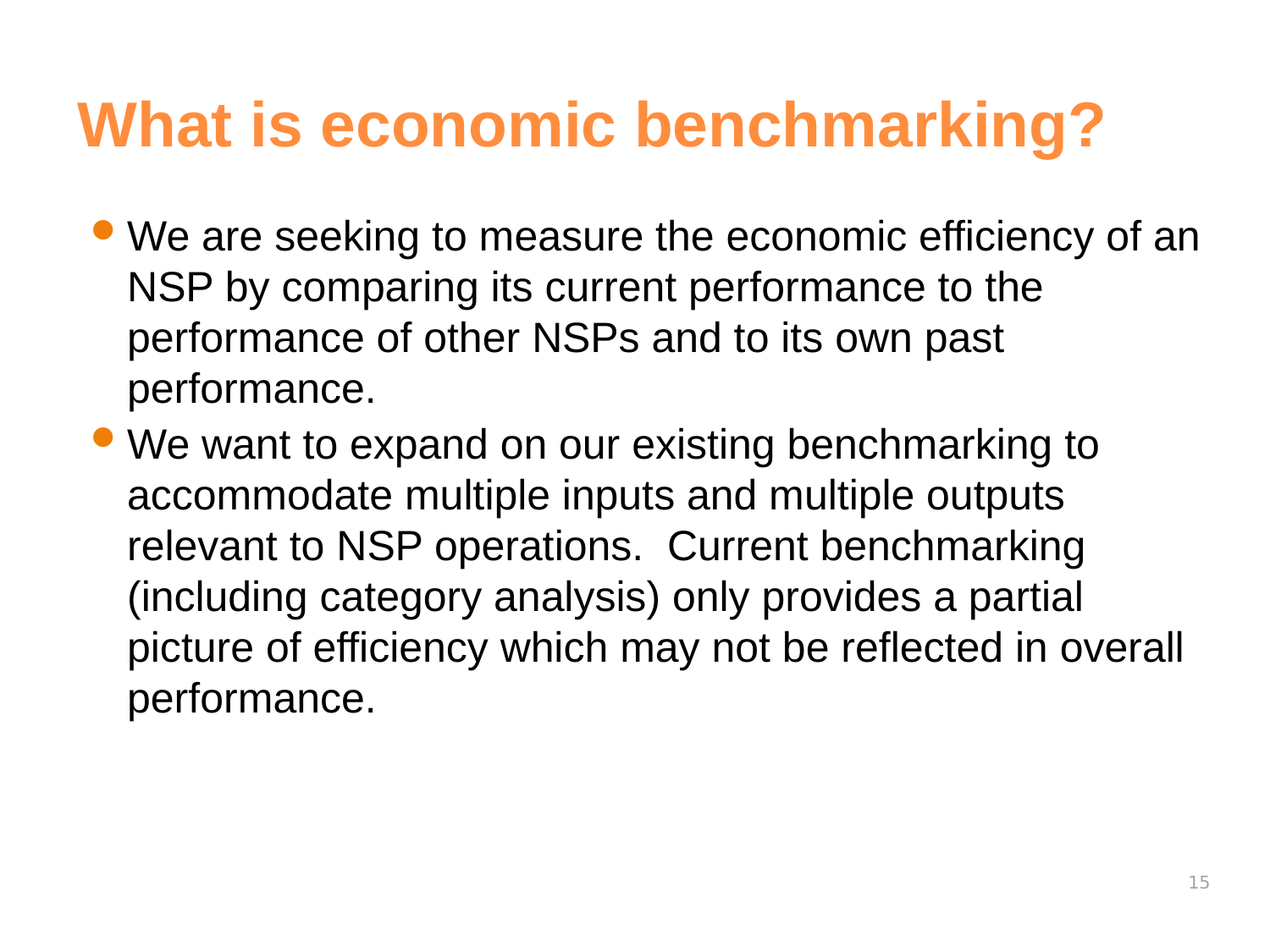

# What is economic benchmarking?
We are seeking to measure the economic efficiency of an NSP by comparing its current performance to the performance of other NSPs and to its own past performance.
We want to expand on our existing benchmarking to accommodate multiple inputs and multiple outputs relevant to NSP operations.  Current benchmarking (including category analysis) only provides a partial picture of efficiency which may not be reflected in overall performance.

15